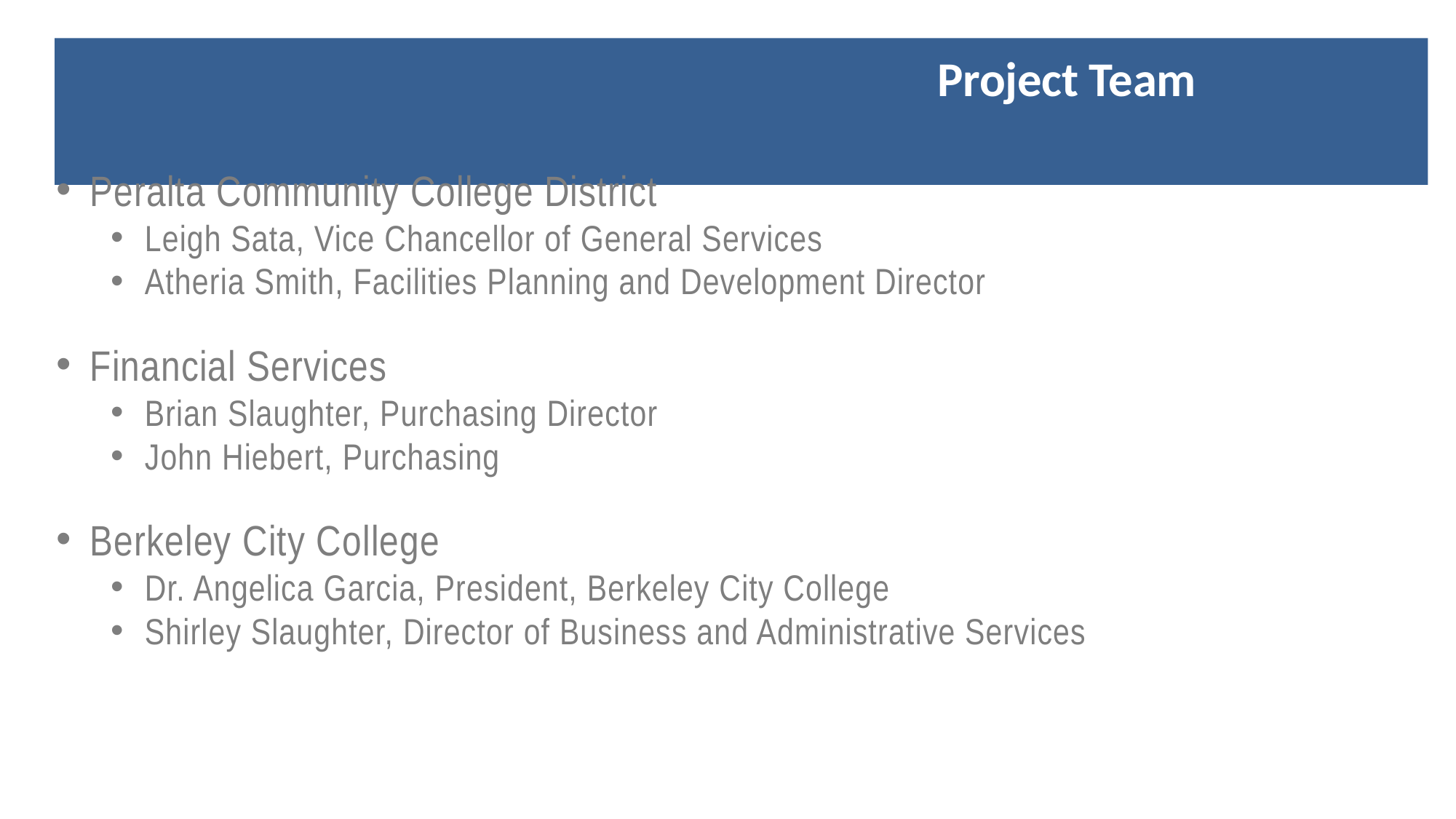

# Project Team
Peralta Community College District
Leigh Sata, Vice Chancellor of General Services
Atheria Smith, Facilities Planning and Development Director

Financial Services
Brian Slaughter, Purchasing Director
John Hiebert, Purchasing

Berkeley City College
Dr. Angelica Garcia, President, Berkeley City College
Shirley Slaughter, Director of Business and Administrative Services